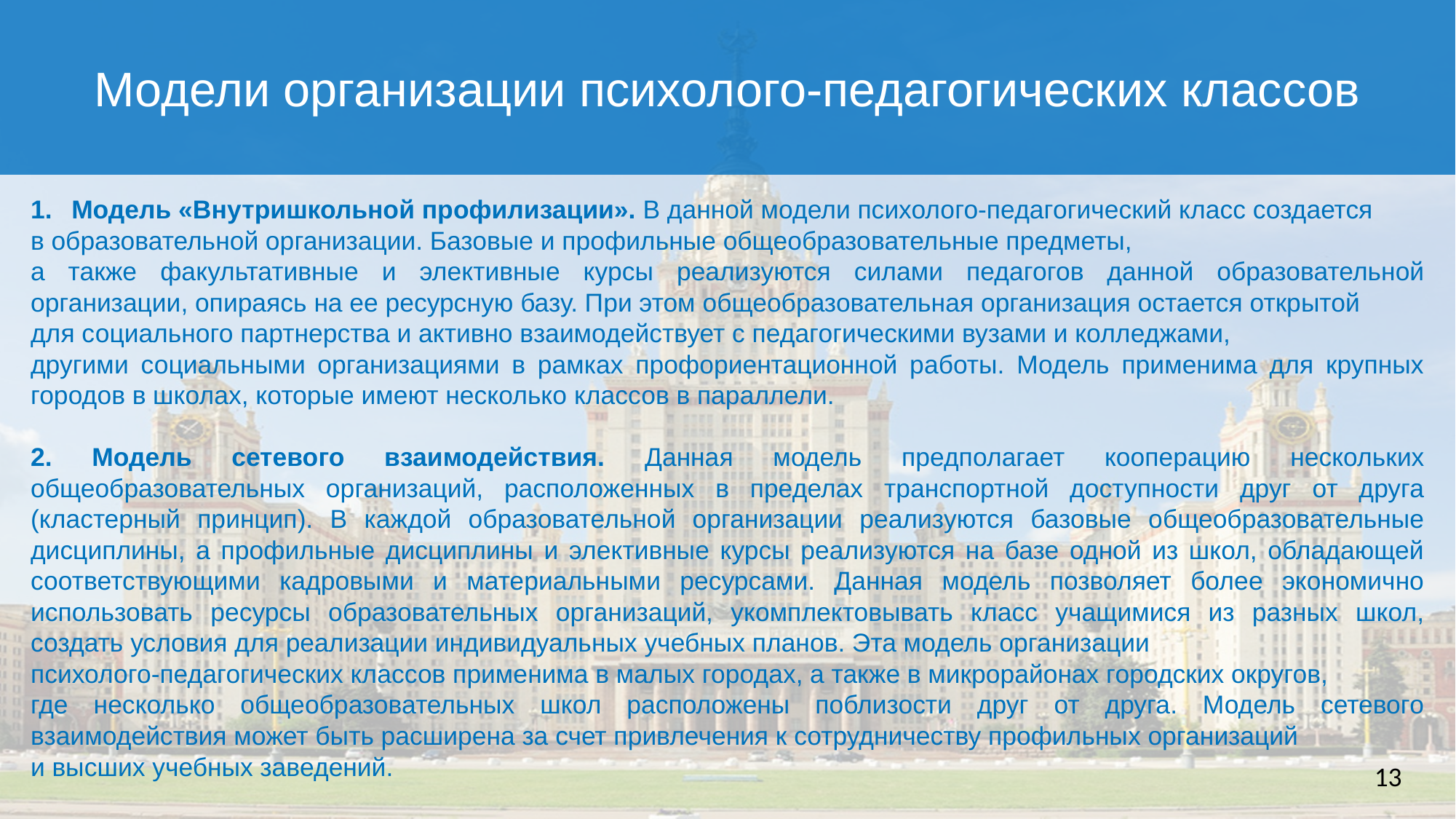

Модели организации психолого-педагогических классов
Модель «Внутришкольной профилизации». В данной модели психолого-педагогический класс создается
в образовательной организации. Базовые и профильные общеобразовательные предметы,
а также факультативные и элективные курсы реализуются силами педагогов данной образовательной организации, опираясь на ее ресурсную базу. При этом общеобразовательная организация остается открытой
для социального партнерства и активно взаимодействует с педагогическими вузами и колледжами,
другими социальными организациями в рамках профориентационной работы. Модель применима для крупных городов в школах, которые имеют несколько классов в параллели.

2. Модель сетевого взаимодействия. Данная модель предполагает кооперацию нескольких общеобразовательных организаций, расположенных в пределах транспортной доступности друг от друга (кластерный принцип). В каждой образовательной организации реализуются базовые общеобразовательные дисциплины, а профильные дисциплины и элективные курсы реализуются на базе одной из школ, обладающей соответствующими кадровыми и материальными ресурсами. Данная модель позволяет более экономично использовать ресурсы образовательных организаций, укомплектовывать класс учащимися из разных школ, создать условия для реализации индивидуальных учебных планов. Эта модель организации
психолого-педагогических классов применима в малых городах, а также в микрорайонах городских округов,
где несколько общеобразовательных школ расположены поблизости друг от друга. Модель сетевого взаимодействия может быть расширена за счет привлечения к сотрудничеству профильных организаций
и высших учебных заведений.
13